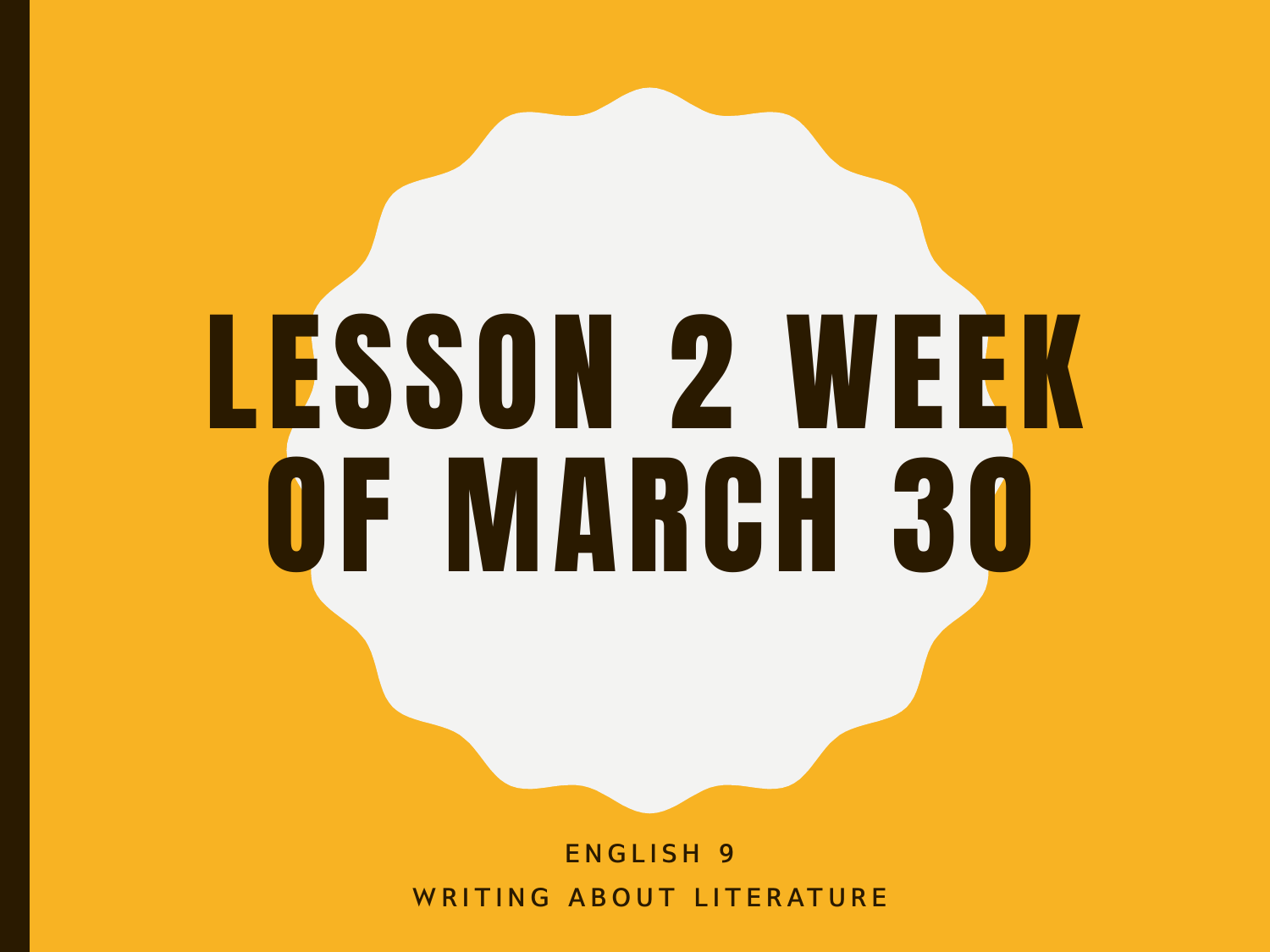

# Lesson 2 Week of March 30
English 9
Writing About Literature